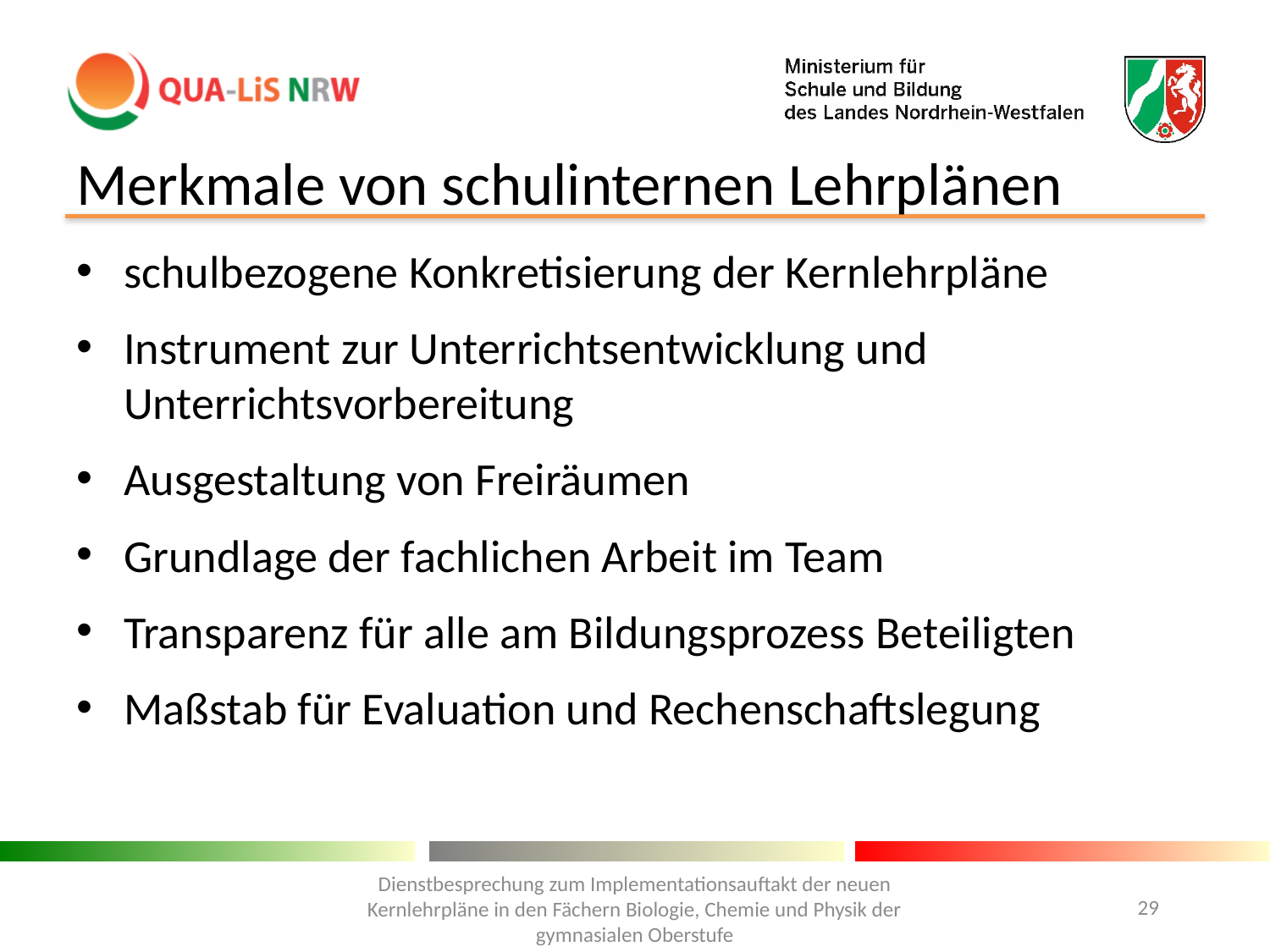

# Merkmale von schulinternen Lehrplänen
schulbezogene Konkretisierung der Kernlehrpläne
Instrument zur Unterrichtsentwicklung und Unterrichtsvorbereitung
Ausgestaltung von Freiräumen
Grundlage der fachlichen Arbeit im Team
Transparenz für alle am Bildungsprozess Beteiligten
Maßstab für Evaluation und Rechenschaftslegung

Dienstbesprechung zum Implementationsauftakt der neuen Kernlehrpläne in den Fächern Biologie, Chemie und Physik der gymnasialen Oberstufe
29